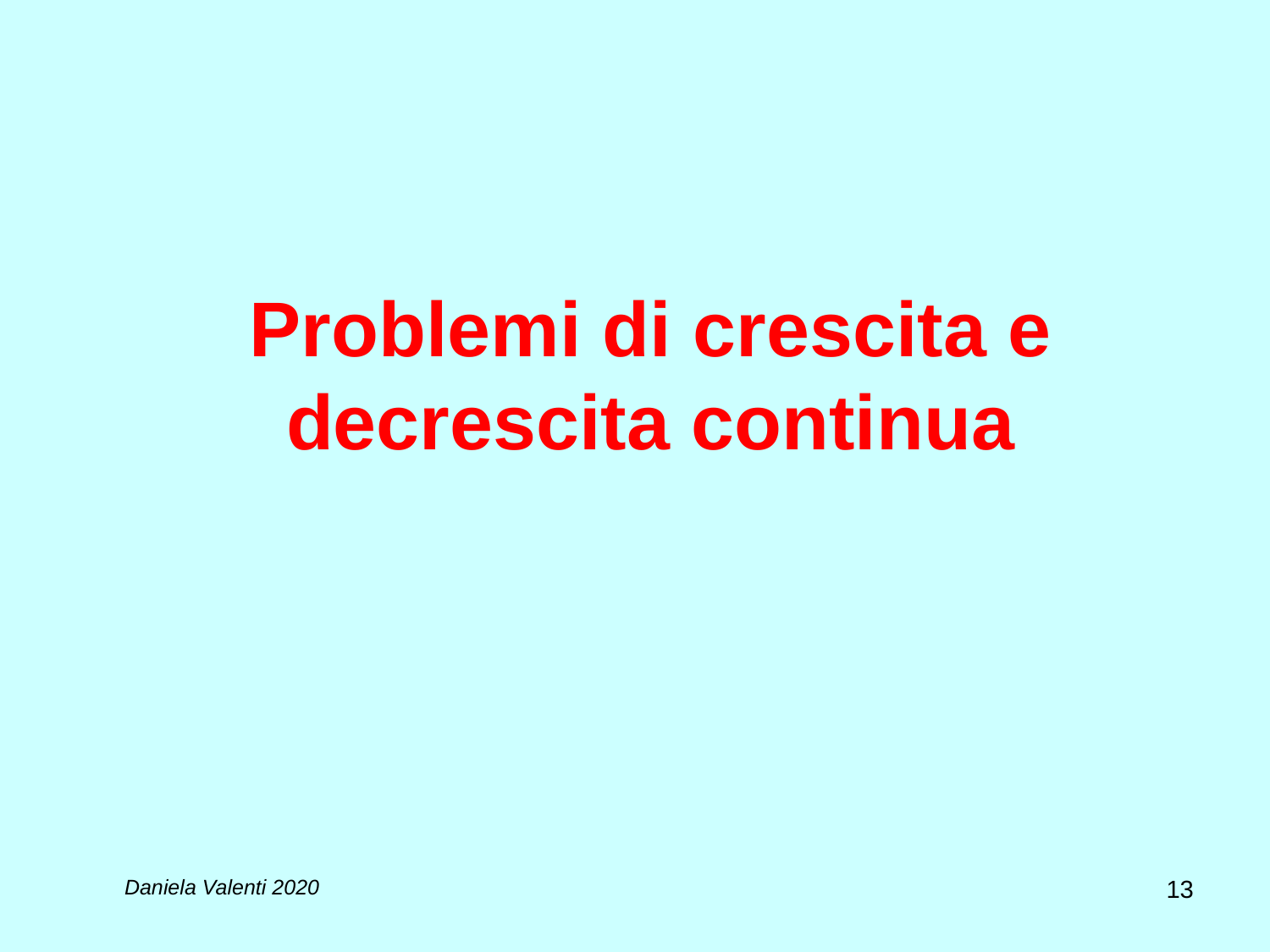

# Problemi di crescita e decrescita continua
13
Daniela Valenti 2020